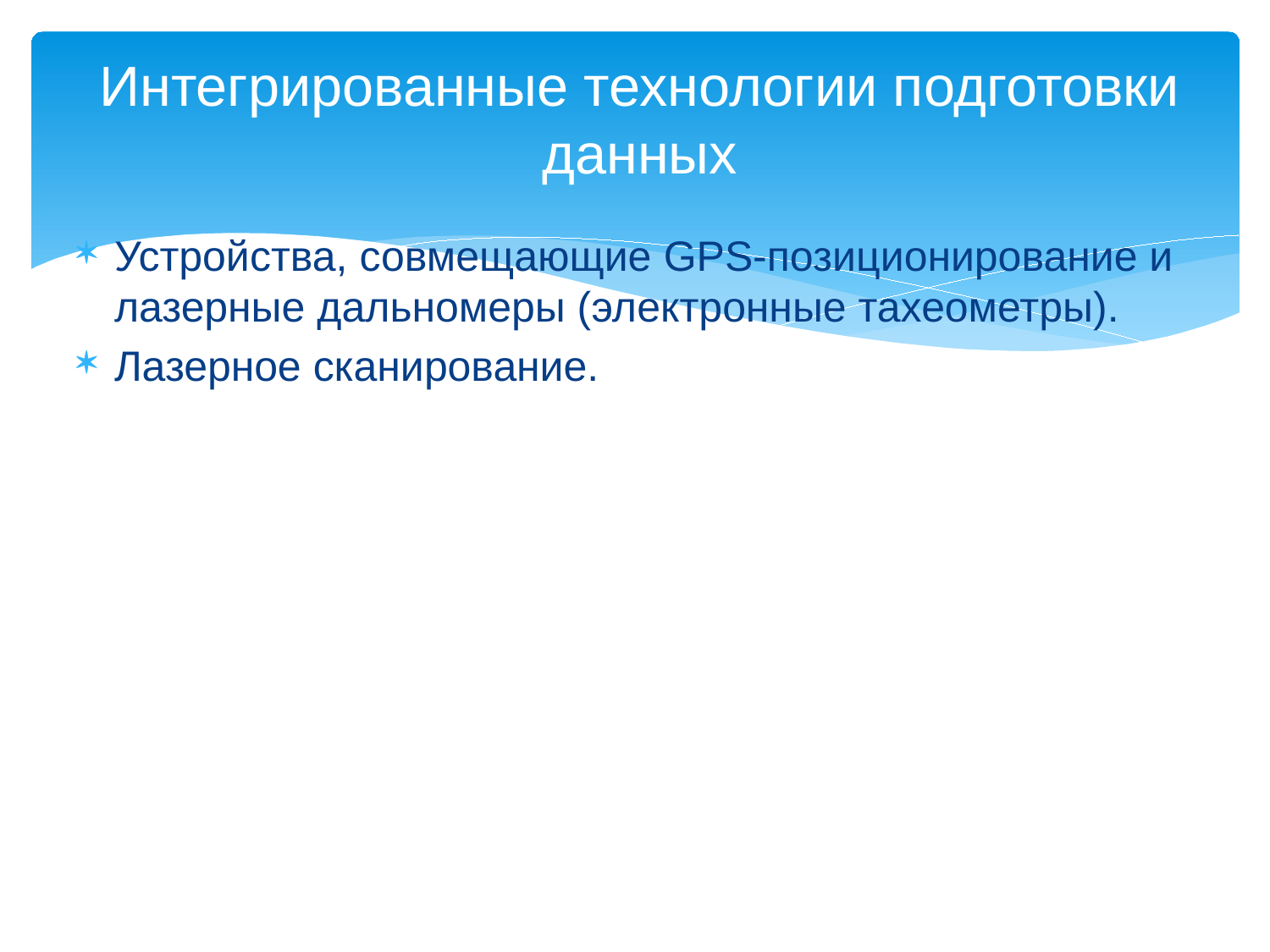

# Интегрированные технологии подготовки данных
Устройства, совмещающие GPS-позиционирование и лазерные дальномеры (электронные тахеометры).
Лазерное сканирование.